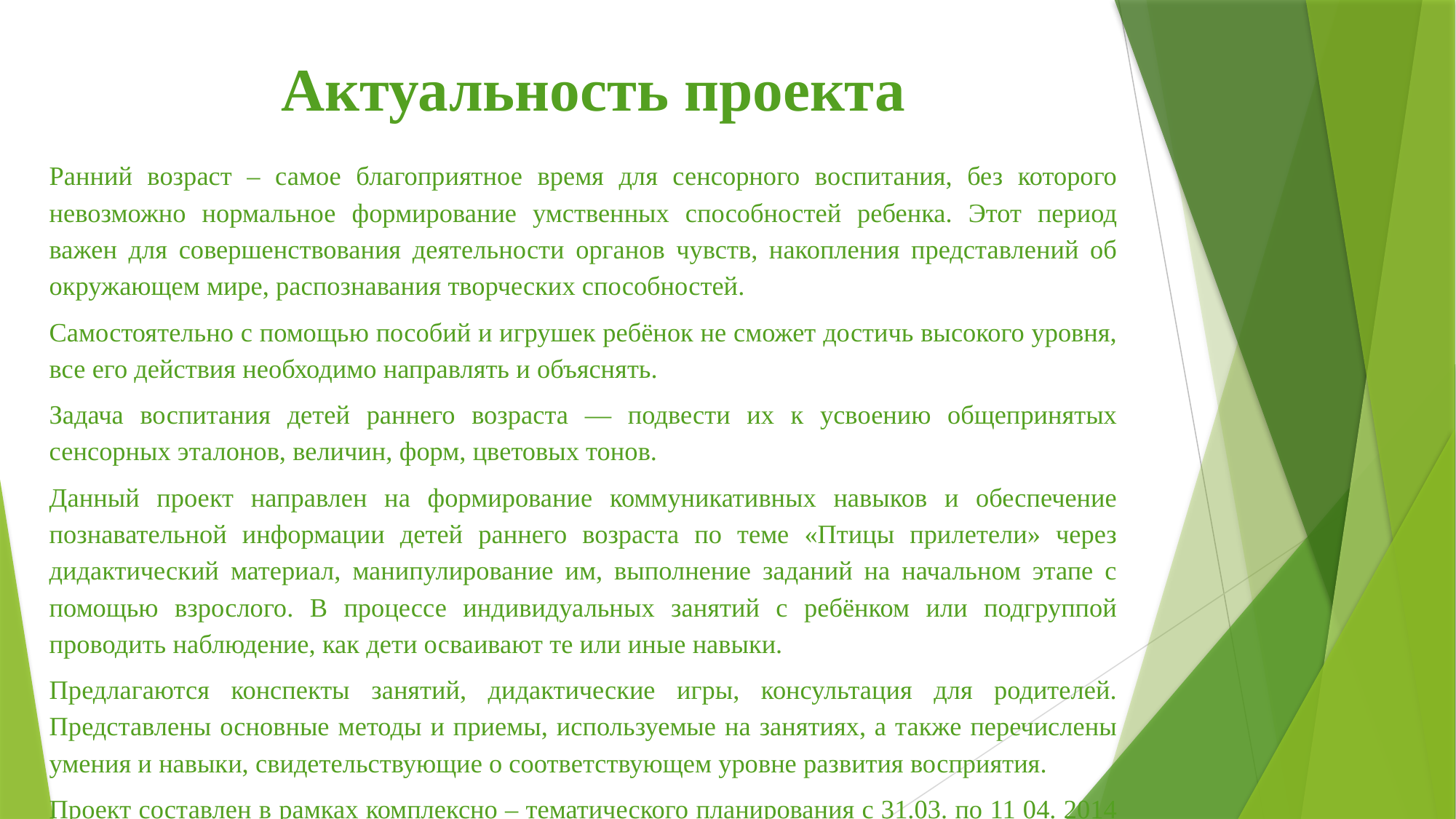

# Актуальность проекта
Ранний возраст – самое благоприятное время для сенсорного воспитания, без которого невозможно нормальное формирование умственных способностей ребенка. Этот период важен для совершенствования деятельности органов чувств, накопления представлений об окружающем мире, распознавания творческих способностей.
Самостоятельно с помощью пособий и игрушек ребёнок не сможет достичь высокого уровня, все его действия необходимо направлять и объяснять.
Задача воспитания детей раннего возраста — подвести их к усвоению общепринятых сенсорных эталонов, величин, форм, цветовых тонов.
Данный проект направлен на формирование коммуникативных навыков и обеспечение познавательной информации детей раннего возраста по теме «Птицы прилетели» через дидактический материал, манипулирование им, выполнение заданий на начальном этапе с помощью взрослого. В процессе индивидуальных занятий с ребёнком или подгруппой проводить наблюдение, как дети осваивают те или иные навыки.
Предлагаются конспекты занятий, дидактические игры, консультация для родителей. Представлены основные методы и приемы, используемые на занятиях, а также перечислены умения и навыки, свидетельствующие о соответствующем уровне развития восприятия.
Проект составлен в рамках комплексно – тематического планирования с 31.03. по 11 04. 2014 года по теме: «Птицы прилетели» (Приложение 1)